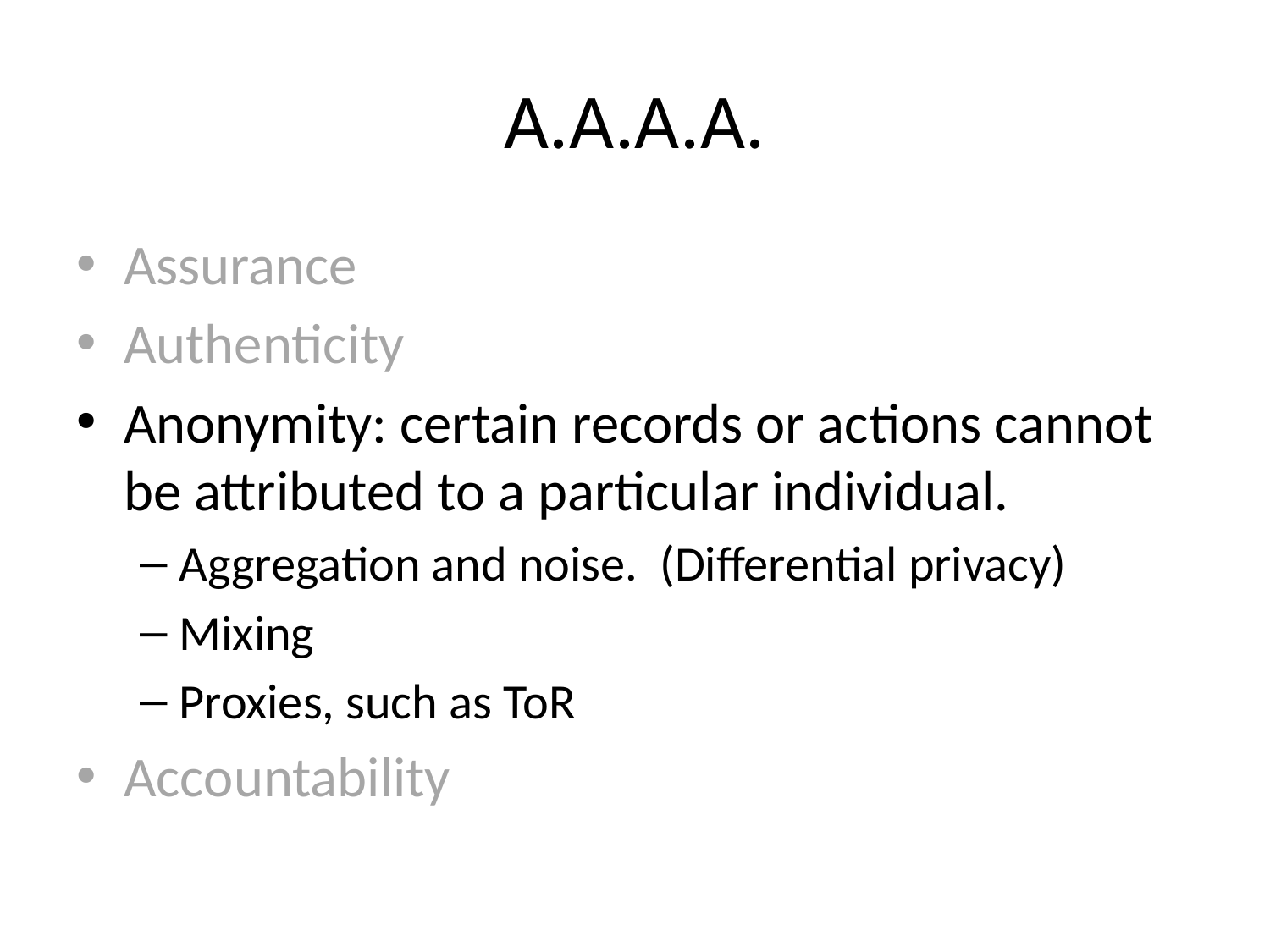

# A.A.A.A.
Assurance
Authenticity
Anonymity: certain records or actions cannot be attributed to a particular individual.
Aggregation and noise.  (Differential privacy)
Mixing
Proxies, such as ToR
Accountability